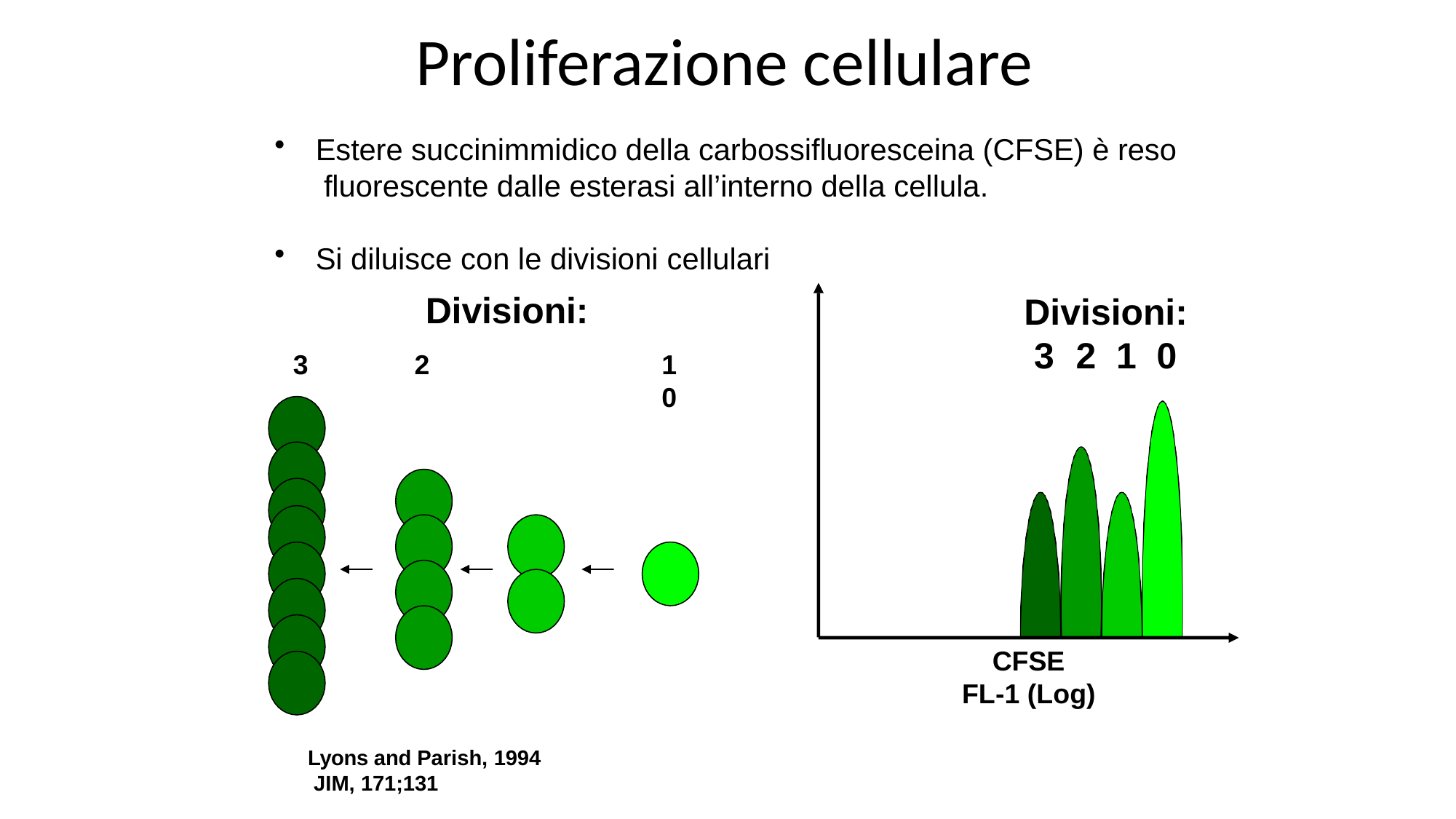

# Proliferazione cellulare
Estere succinimmidico della carbossifluoresceina (CFSE) è reso  fluorescente dalle esterasi all’interno della cellula.
Si diluisce con le divisioni cellulari
Divisioni:
2	1	0

Divisioni:  3	2	1	0
3

CFSE  FL-1 (Log)

Lyons and Parish, 1994  JIM, 171;131